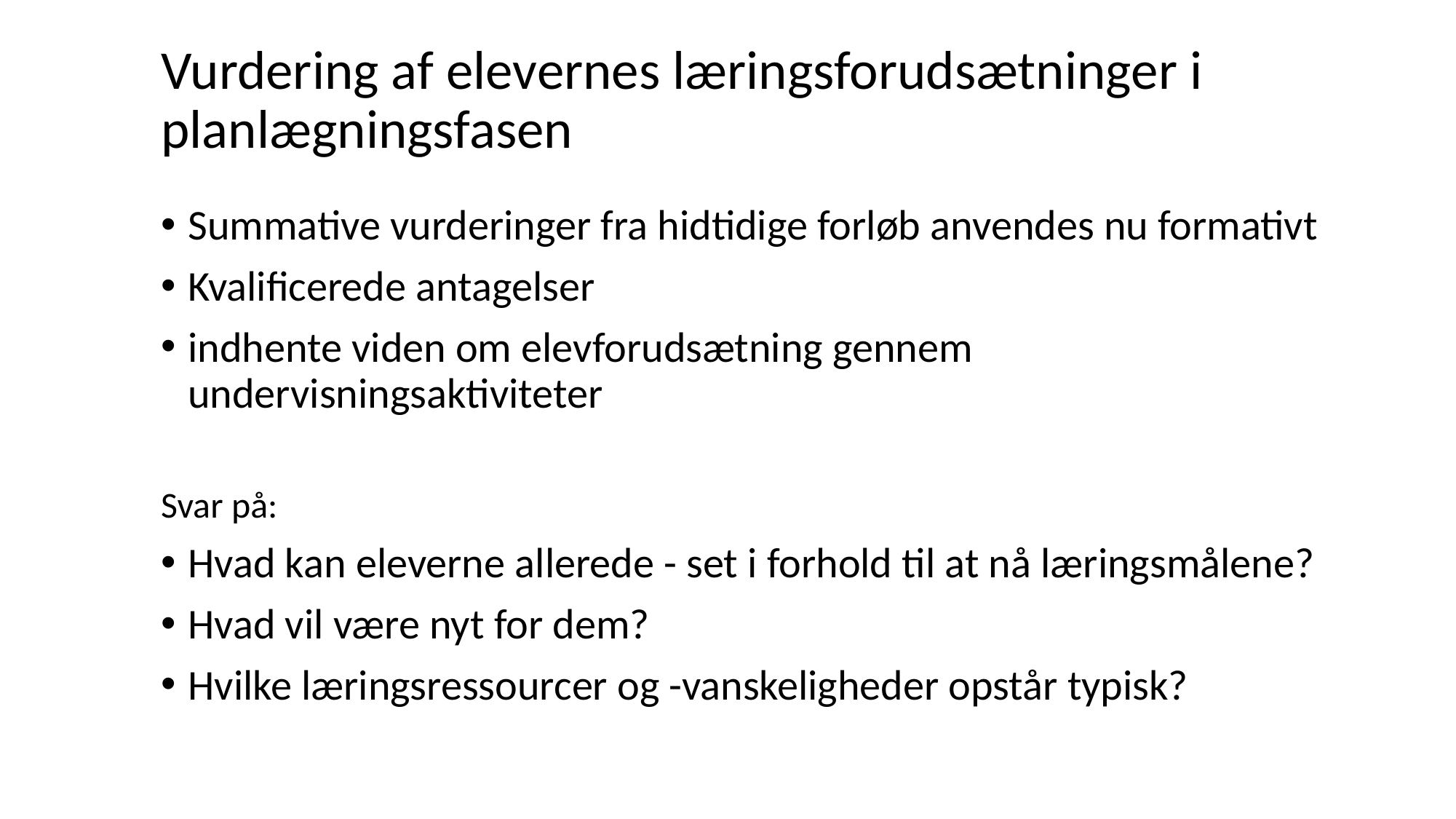

# Vurdering af elevernes læringsforudsætninger i planlægningsfasen
Summative vurderinger fra hidtidige forløb anvendes nu formativt
Kvalificerede antagelser
indhente viden om elevforudsætning gennem undervisningsaktiviteter

Svar på:
Hvad kan eleverne allerede - set i forhold til at nå læringsmålene?
Hvad vil være nyt for dem?
Hvilke læringsressourcer og -vanskeligheder opstår typisk?